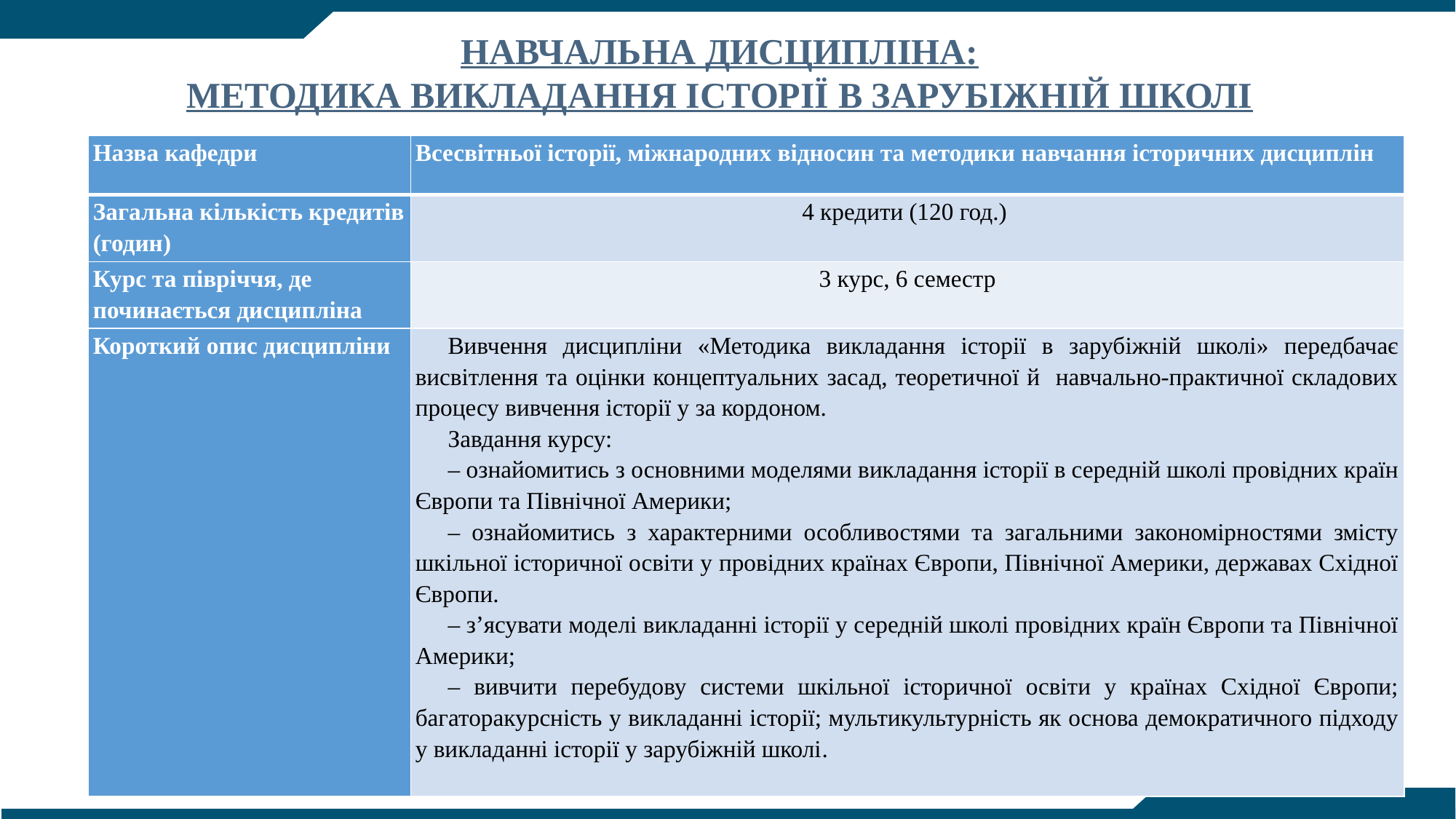

Навчальна дисципліна:
Методика викладання історії в зарубіжній школі
| Назва кафедри | Всесвітньої історії, міжнародних відносин та методики навчання історичних дисциплін |
| --- | --- |
| Загальна кількість кредитів (годин) | 4 кредити (120 год.) |
| Курс та півріччя, де починається дисципліна | 3 курс, 6 семестр |
| Короткий опис дисципліни | Вивчення дисципліни «Методика викладання історії в зарубіжній школі» передбачає висвітлення та оцінки концептуальних засад, теоретичної й навчально-практичної складових процесу вивчення історії у за кордоном. Завдання курсу: – ознайомитись з основними моделями викладання історії в середній школі провідних країн Європи та Північної Америки; – ознайомитись з характерними особливостями та загальними закономірностями змісту шкільної історичної освіти у провідних країнах Європи, Північної Америки, державах Східної Європи. – з’ясувати моделі викладанні історії у середній школі провідних країн Європи та Північної Америки; – вивчити перебудову системи шкільної історичної освіти у країнах Східної Європи; багаторакурсність у викладанні історії; мультикультурність як основа демократичного підходу у викладанні історії у зарубіжній школі. |